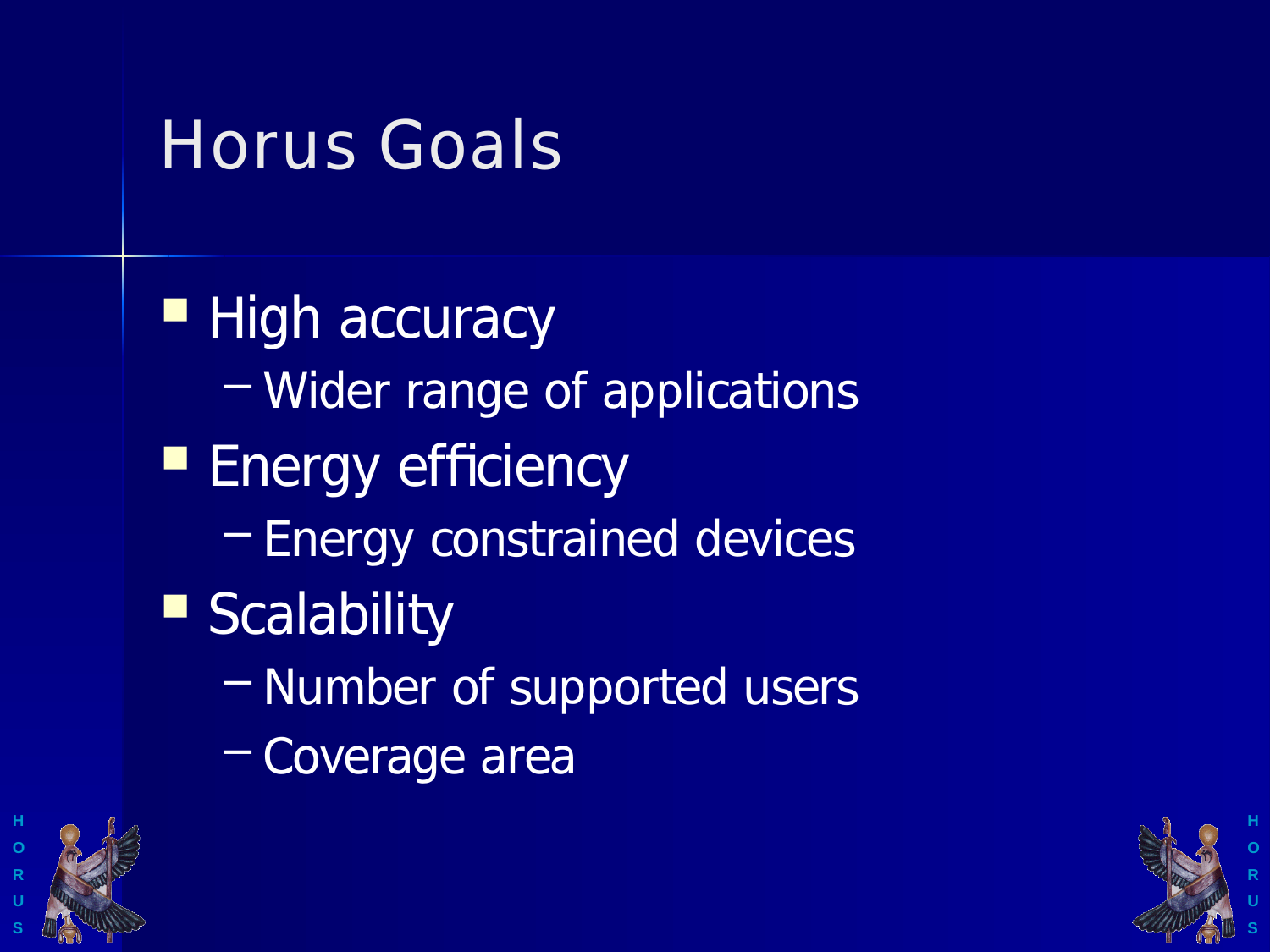

# Horus Goals
High accuracy
Wider range of applications
Energy efficiency
Energy constrained devices
Scalability
Number of supported users
Coverage area